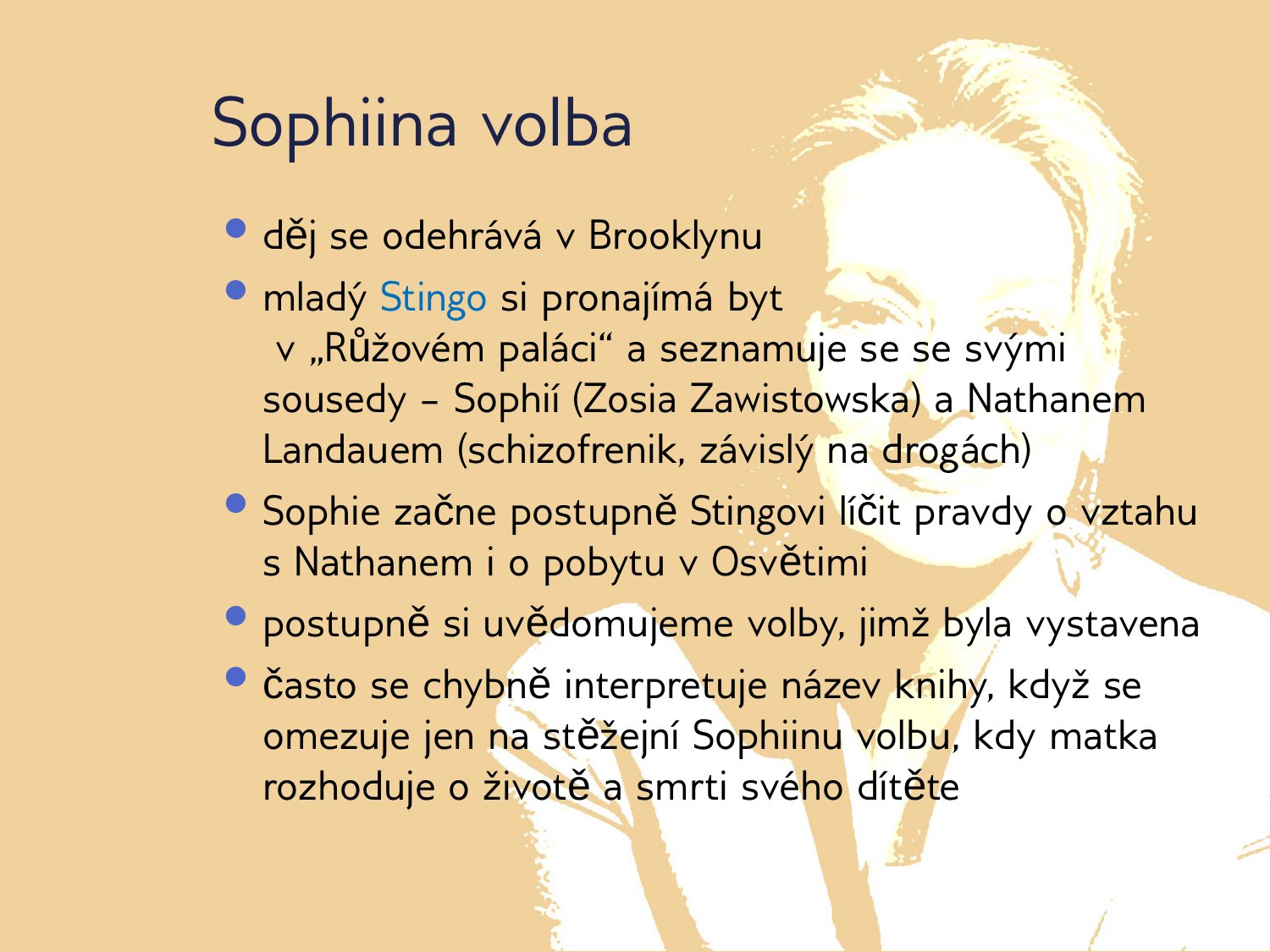

# Sophiina volba
děj se odehrává v Brooklynu
mladý Stingo si pronajímá byt
 v „Růžovém paláci“ a seznamuje se se svými
sousedy – Sophií (Zosia Zawistowska) a Nathanem Landauem (schizofrenik, závislý na drogách)
Sophie začne postupně Stingovi líčit pravdy o vztahu s Nathanem i o pobytu v Osvětimi
postupně si uvědomujeme volby, jimž byla vystavena
často se chybně interpretuje název knihy, když se omezuje jen na stěžejní Sophiinu volbu, kdy matka rozhoduje o životě a smrti svého dítěte